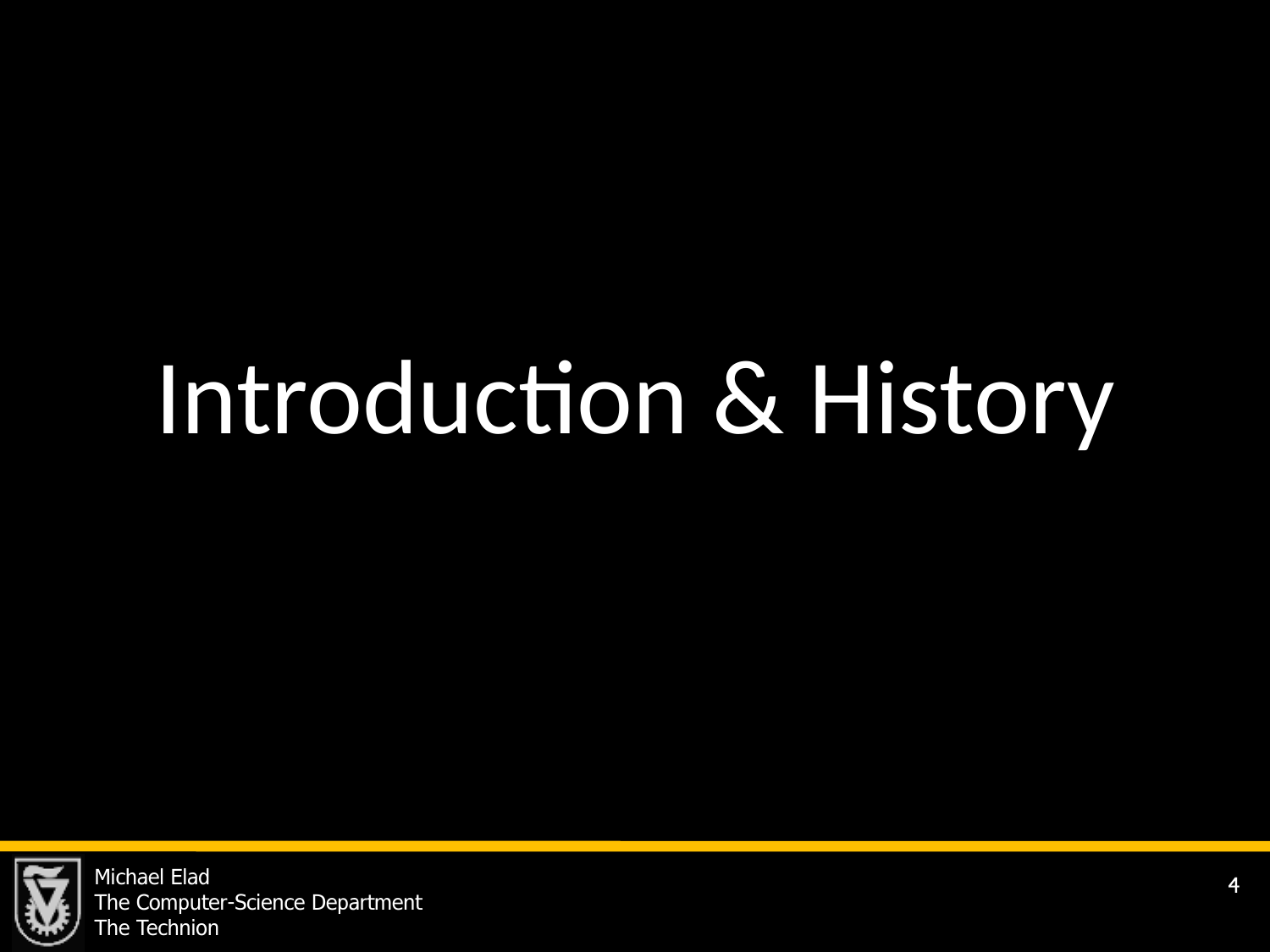

Introduction & History
Michael Elad
The Computer-Science Department
The Technion
4